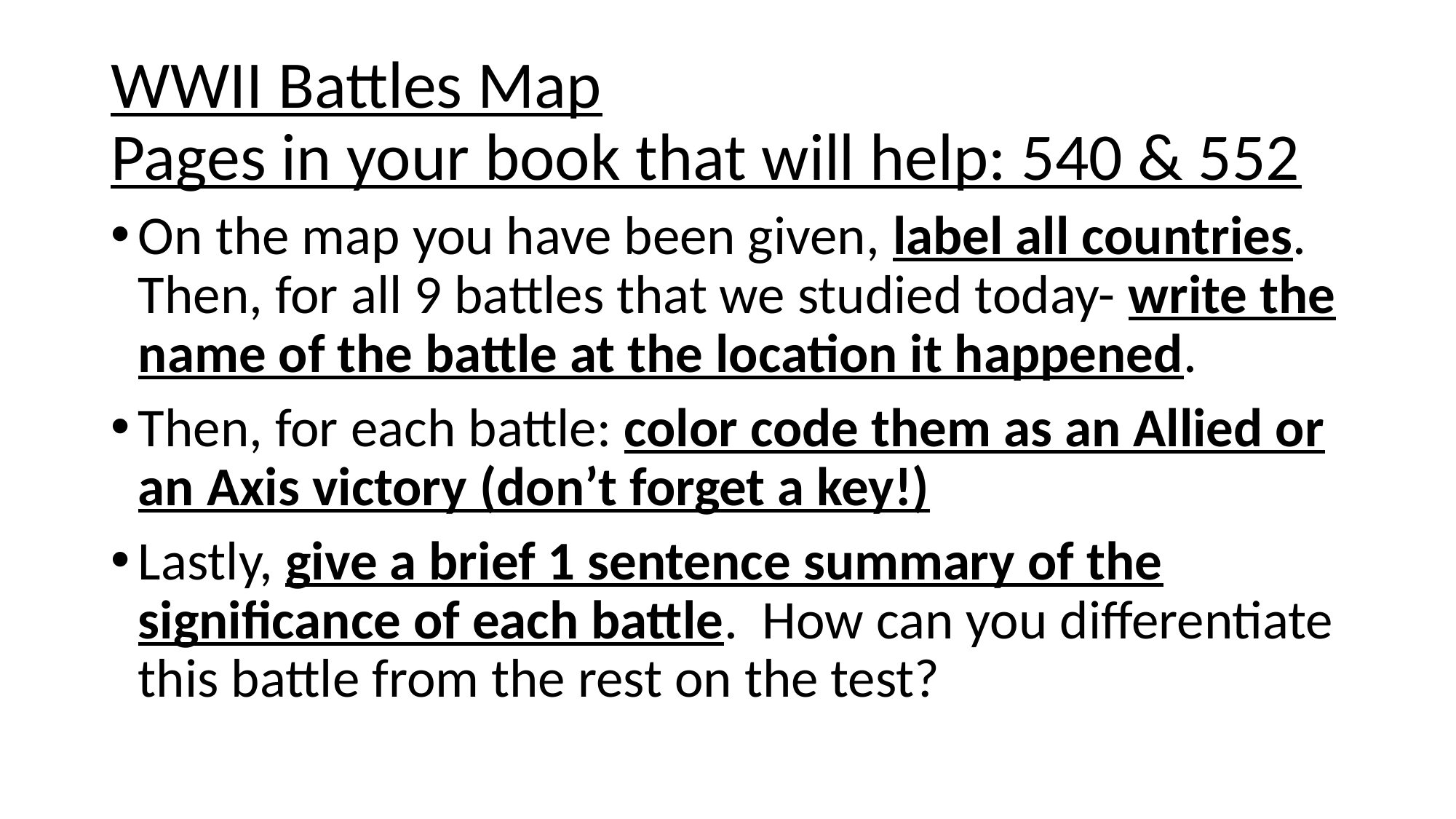

# WWII Battles Map Pages in your book that will help: 540 & 552
On the map you have been given, label all countries.  Then, for all 9 battles that we studied today- write the name of the battle at the location it happened.
Then, for each battle: color code them as an Allied or an Axis victory (don’t forget a key!)
Lastly, give a brief 1 sentence summary of the significance of each battle.  How can you differentiate this battle from the rest on the test?